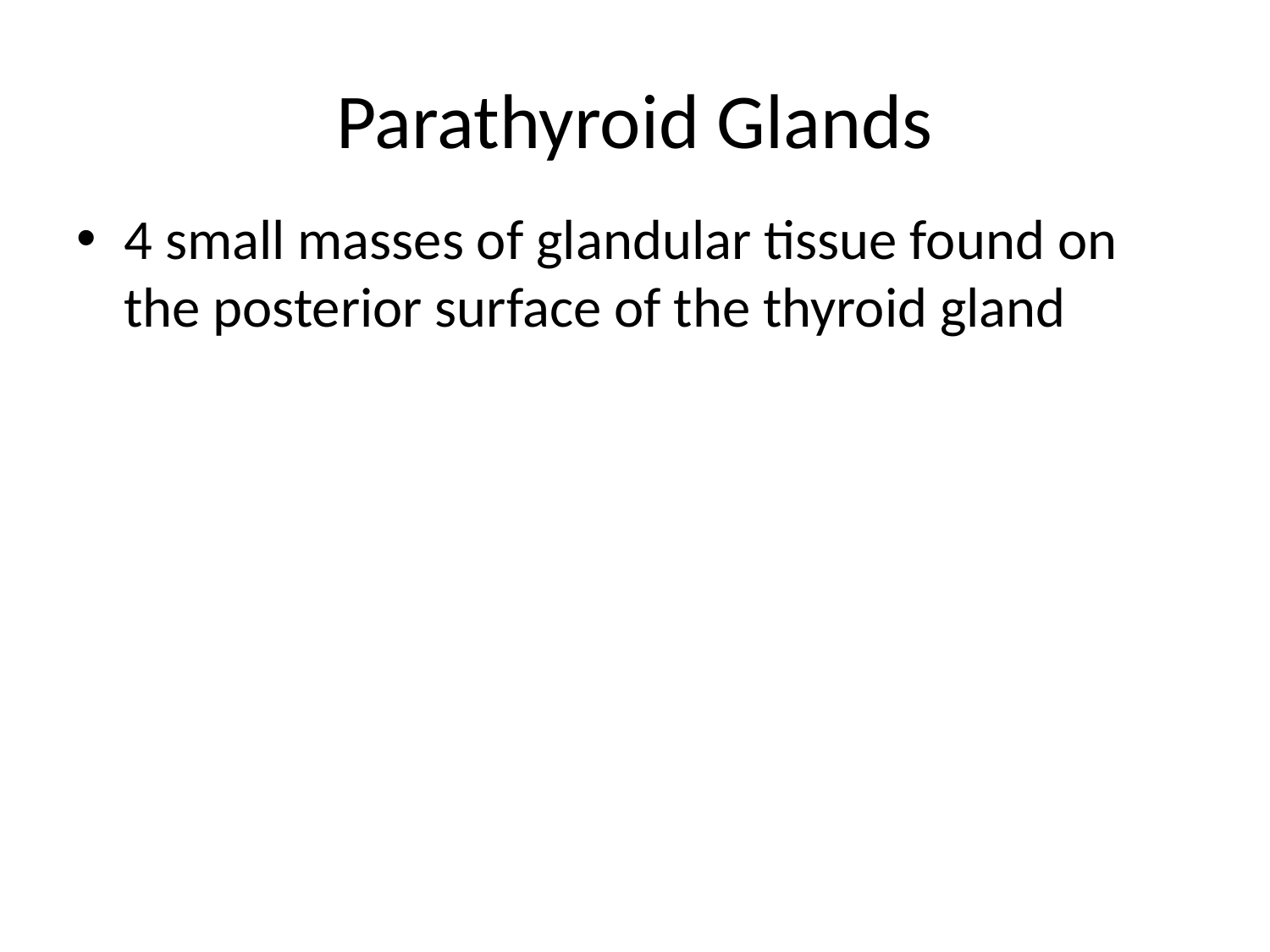

# Parathyroid Glands
4 small masses of glandular tissue found on the posterior surface of the thyroid gland